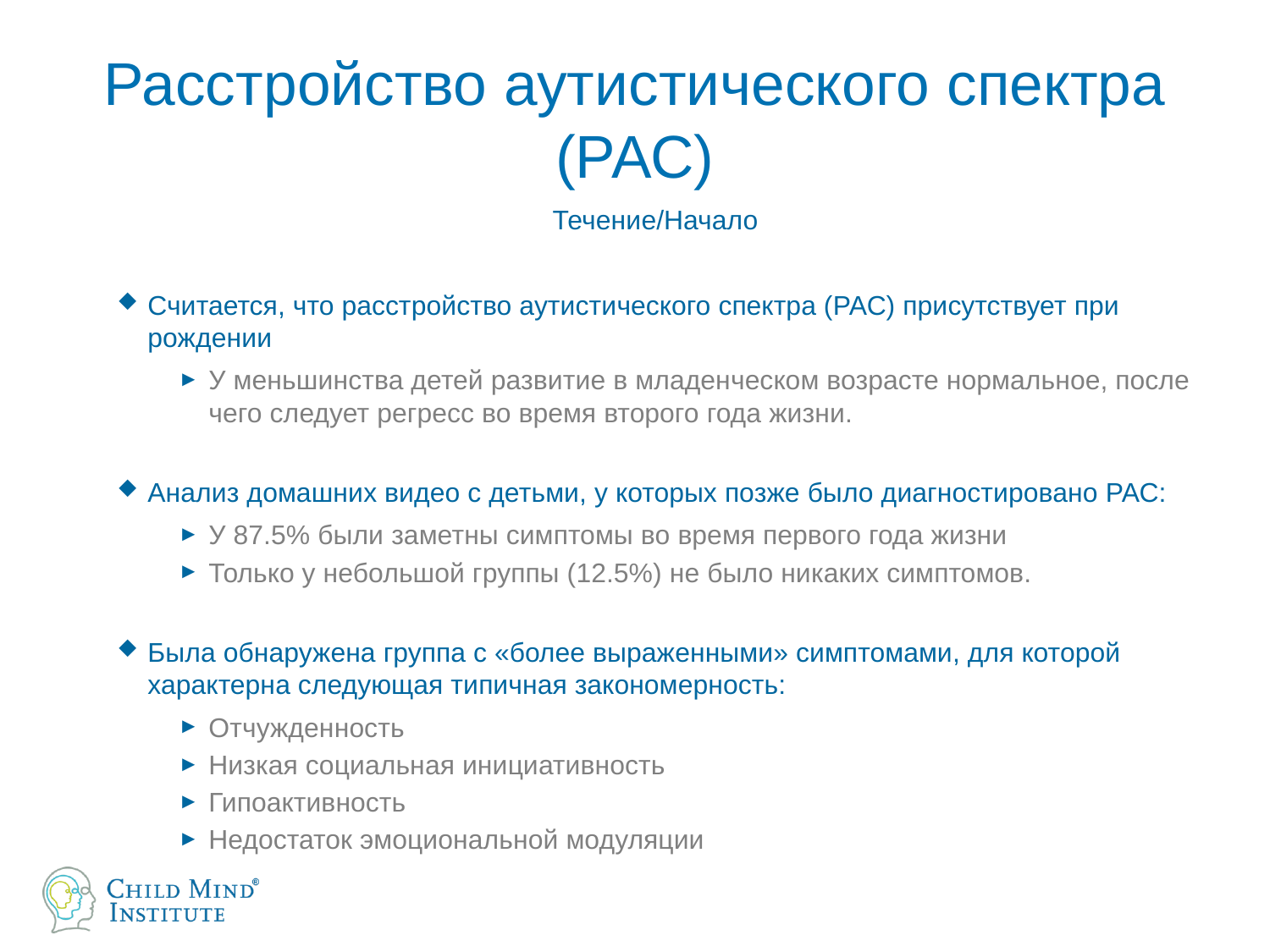

# Расстройство аутистического спектра (РАС)
Течение/Начало

Считается, что расстройство аутистического спектра (РАС) присутствует при рождении
У меньшинства детей развитие в младенческом возрасте нормальное, после чего следует регресс во время второго года жизни.

Анализ домашних видео с детьми, у которых позже было диагностировано РАС:
У 87.5% были заметны симптомы во время первого года жизни
Только у небольшой группы (12.5%) не было никаких симптомов.

Была обнаружена группа с «более выраженными» симптомами, для которой характерна следующая типичная закономерность:
Отчужденность
Низкая социальная инициативность
Гипоактивность
Недостаток эмоциональной модуляции